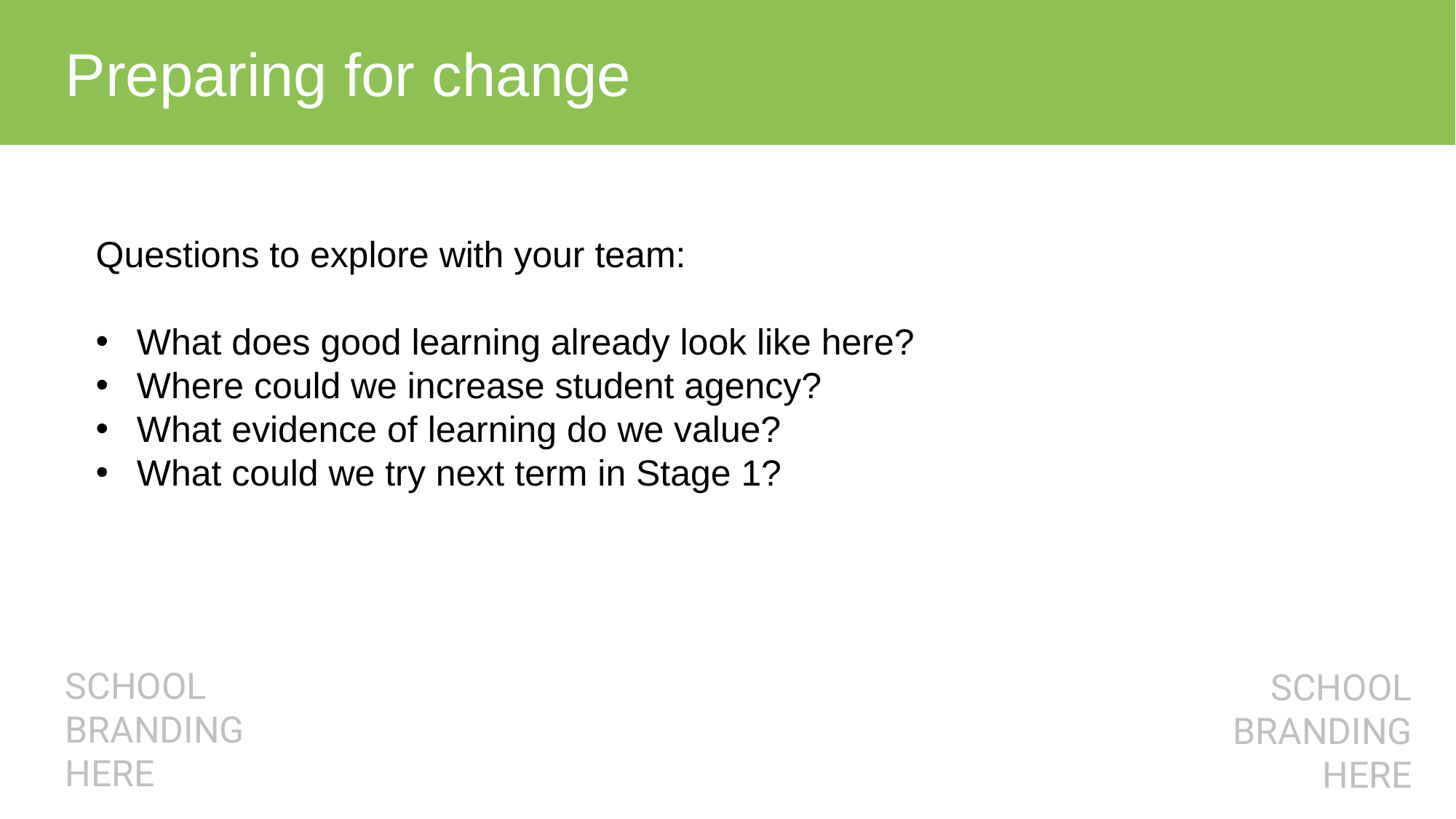

Preparing for change
Questions to explore with your team:

What does good learning already look like here?
Where could we increase student agency?
What evidence of learning do we value?
What could we try next term in Stage 1?
SCHOOL BRANDING HERE
SCHOOL BRANDING HERE